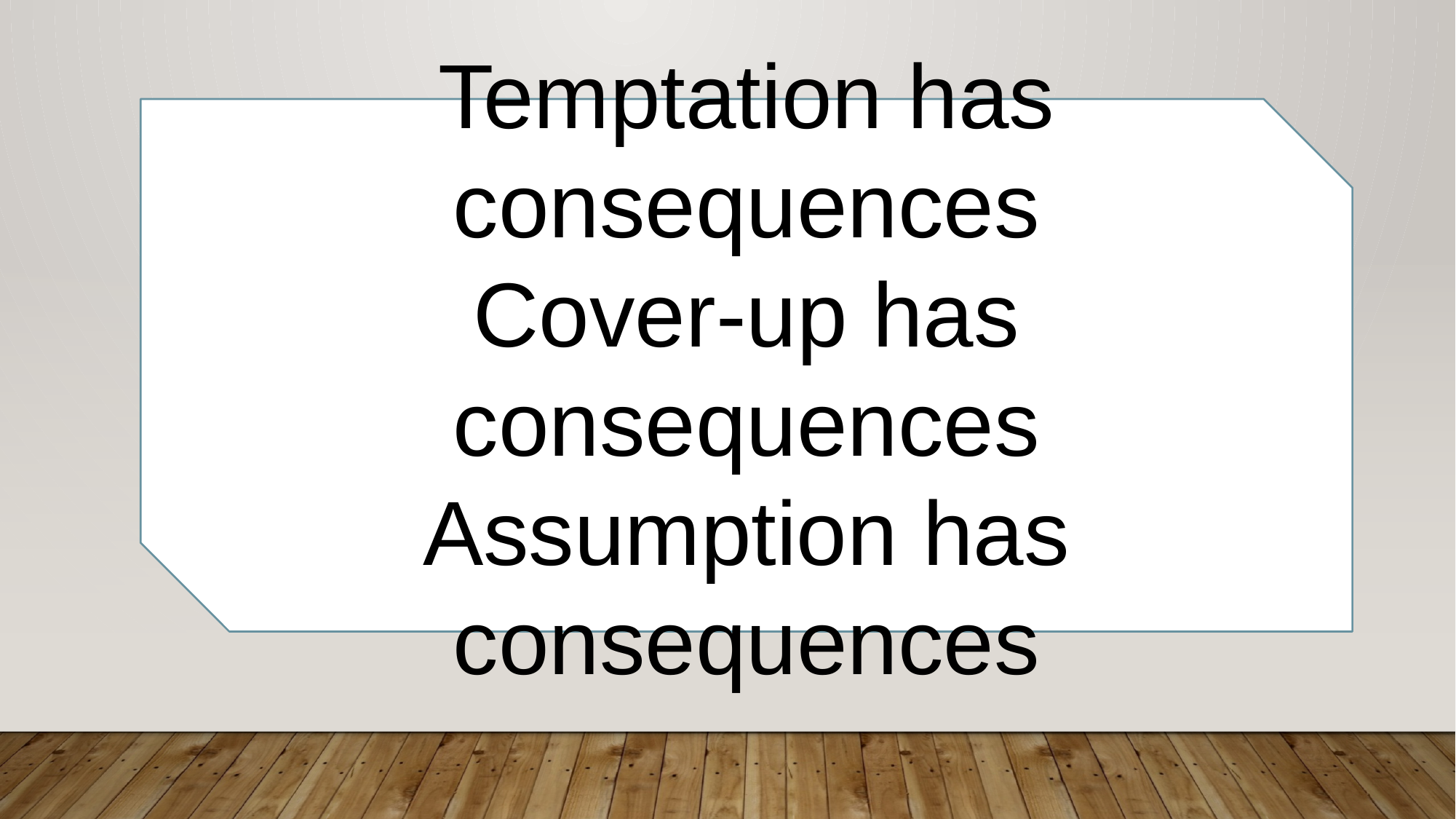

Temptation has consequences
Cover-up has consequences
Assumption has consequences